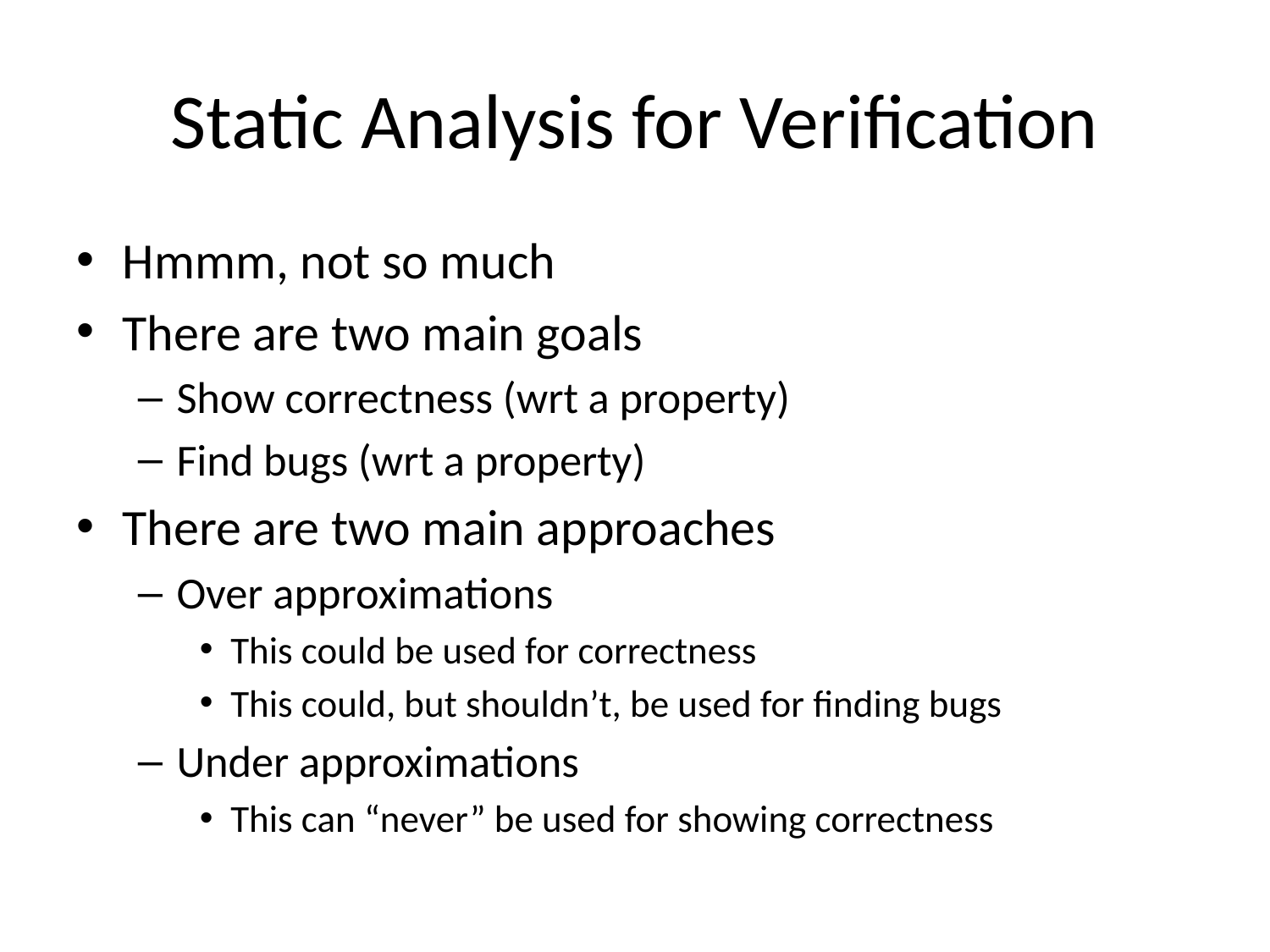

# Static Analysis for Verification
Hmmm, not so much
There are two main goals
Show correctness (wrt a property)
Find bugs (wrt a property)
There are two main approaches
Over approximations
This could be used for correctness
This could, but shouldn’t, be used for finding bugs
Under approximations
This can “never” be used for showing correctness